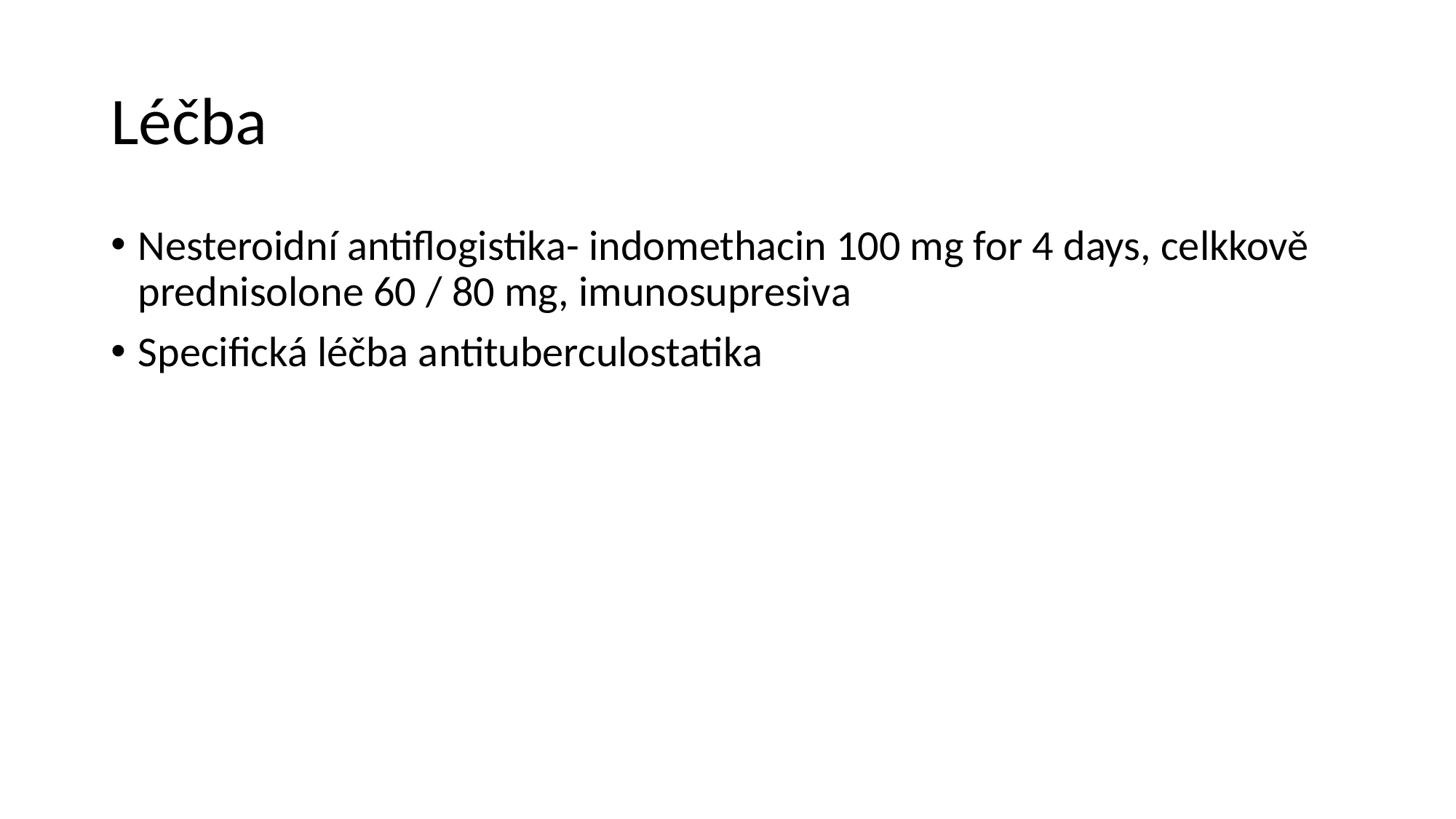

# Léčba
Nesteroidní antiflogistika- indomethacin 100 mg for 4 days, celkkově prednisolone 60 / 80 mg, imunosupresiva
Specifická léčba antituberculostatika